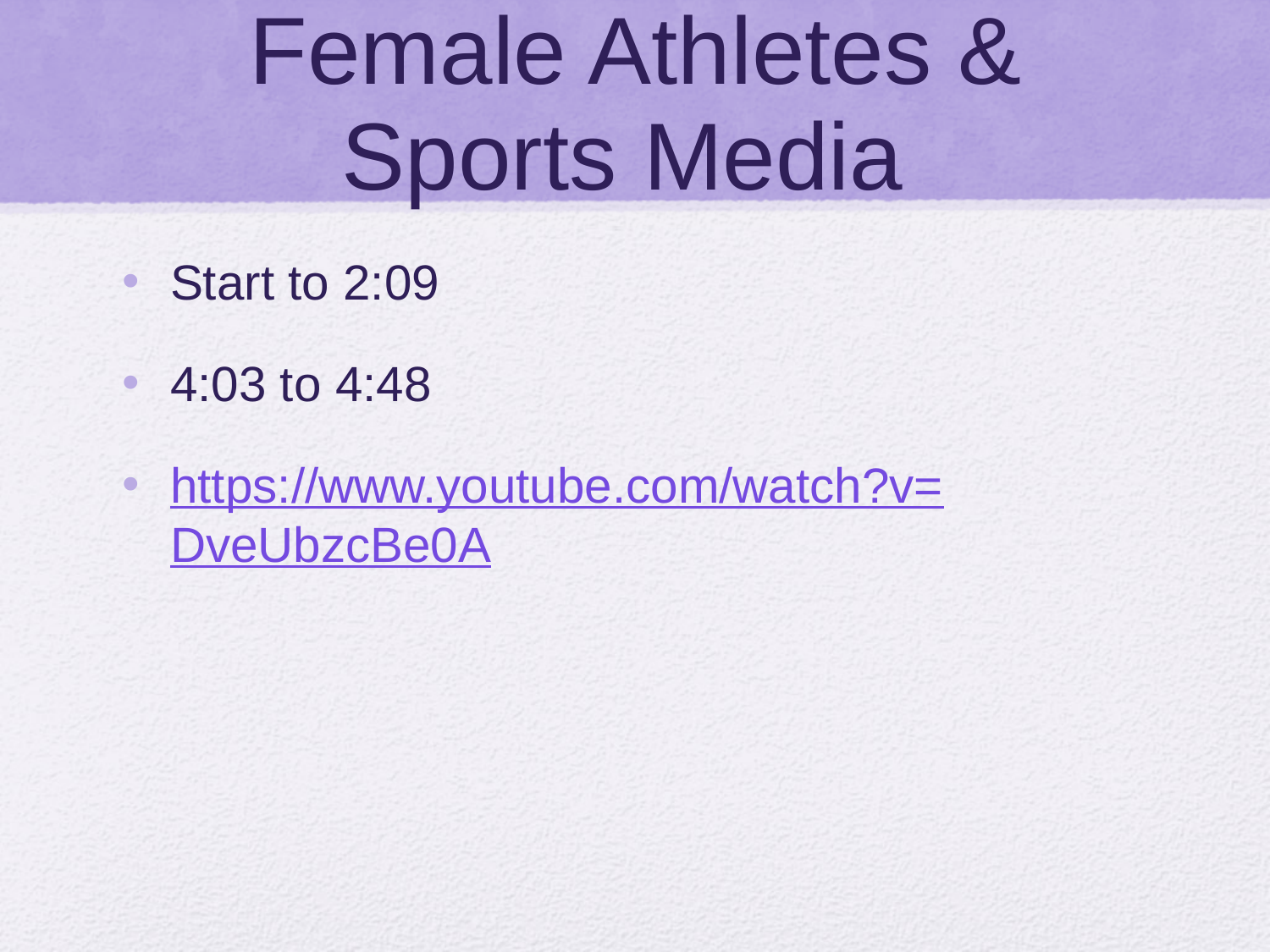

# Female Athletes & Sports Media
Start to 2:09
4:03 to 4:48
https://www.youtube.com/watch?v=DveUbzcBe0A